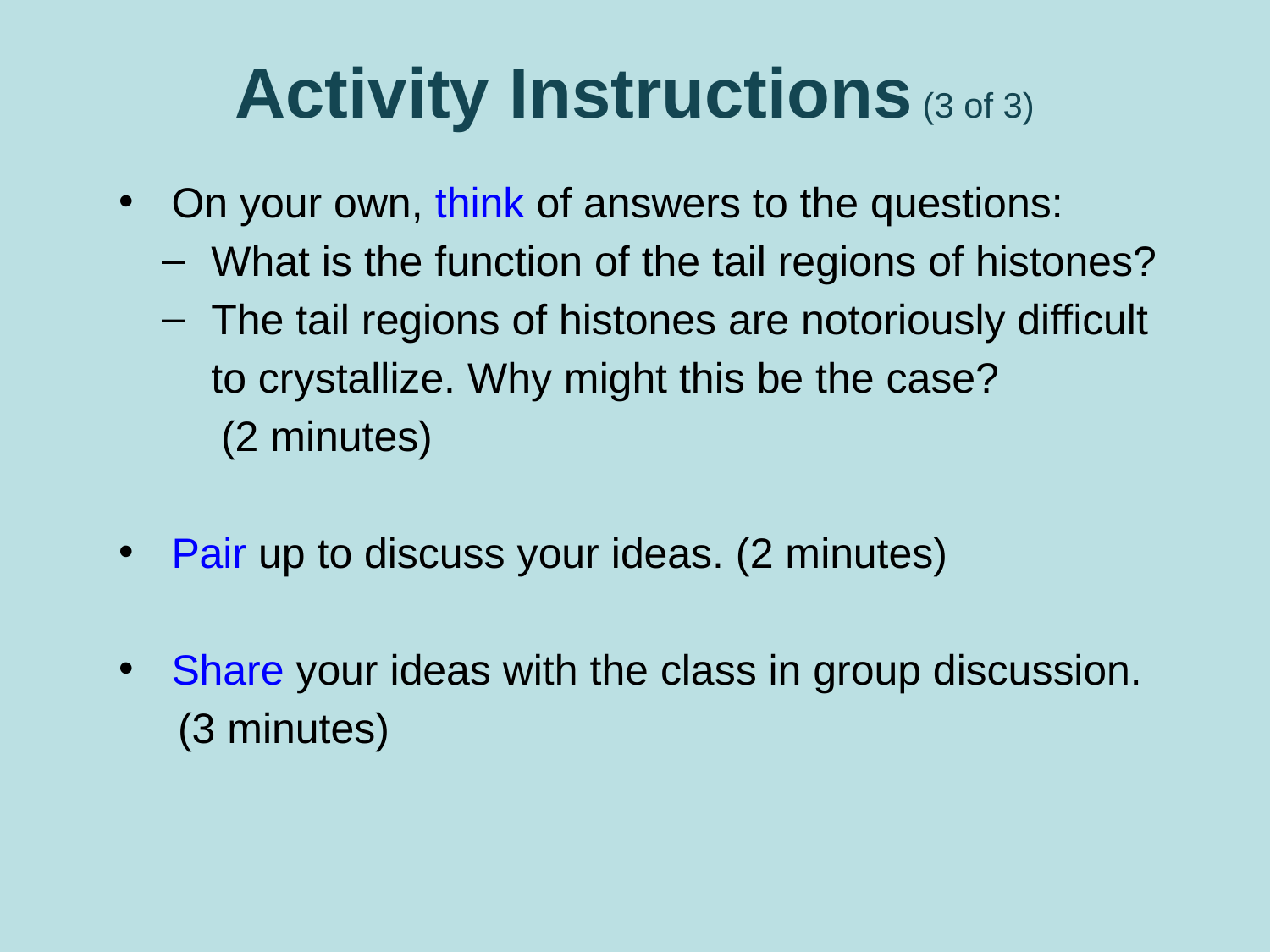

# Activity Instructions (3 of 3)
On your own, think of answers to the questions:
What is the function of the tail regions of histones?
The tail regions of histones are notoriously difficult to crystallize. Why might this be the case?
     (2 minutes)

Pair up to discuss your ideas. (2 minutes)

Share your ideas with the class in group discussion.
     (3 minutes)